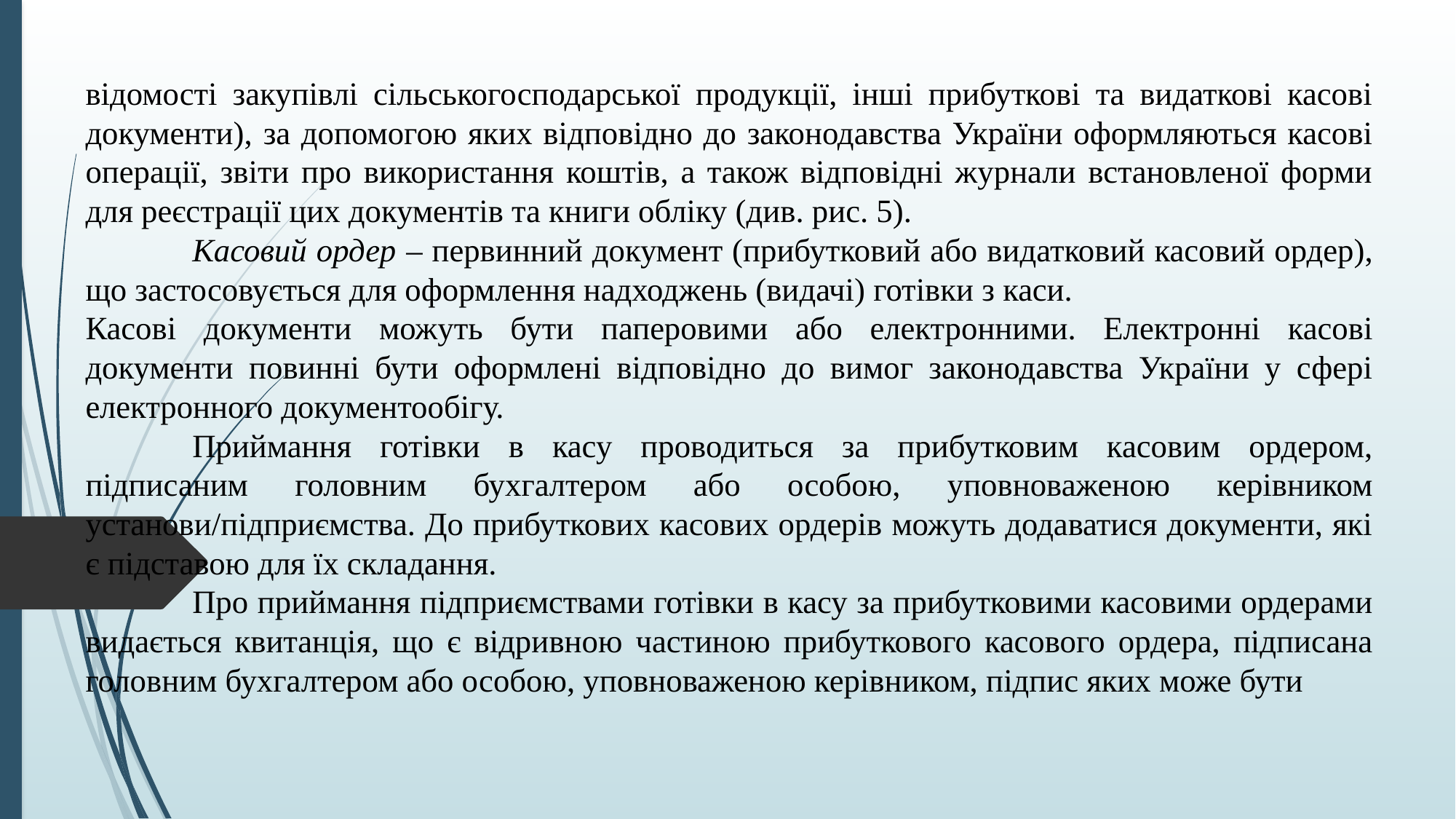

відомості закупівлі сільськогосподарської продукції, інші прибуткові та видаткові касові документи), за допомогою яких відповідно до законодавства України оформляються касові операції, звіти про використання коштів, а також відповідні журнали встановленої форми для реєстрації цих документів та книги обліку (див. рис. 5).
	Касовий ордер – первинний документ (прибутковий або видатковий касовий ордер), що застосовується для оформлення надходжень (видачі) готівки з каси.
Касові документи можуть бути паперовими або електронними. Електронні касові документи повинні бути оформлені відповідно до вимог законодавства України у сфері електронного документообігу.
	Приймання готівки в касу проводиться за прибутковим касовим ордером, підписаним головним бухгалтером або особою, уповноваженою керівником установи/підприємства. До прибуткових касових ордерів можуть додаватися документи, які є підставою для їх складання.
	Про приймання підприємствами готівки в касу за прибутковими касовими ордерами видається квитанція, що є відривною частиною прибуткового касового ордера, підписана головним бухгалтером або особою, уповноваженою керівником, підпис яких може бути